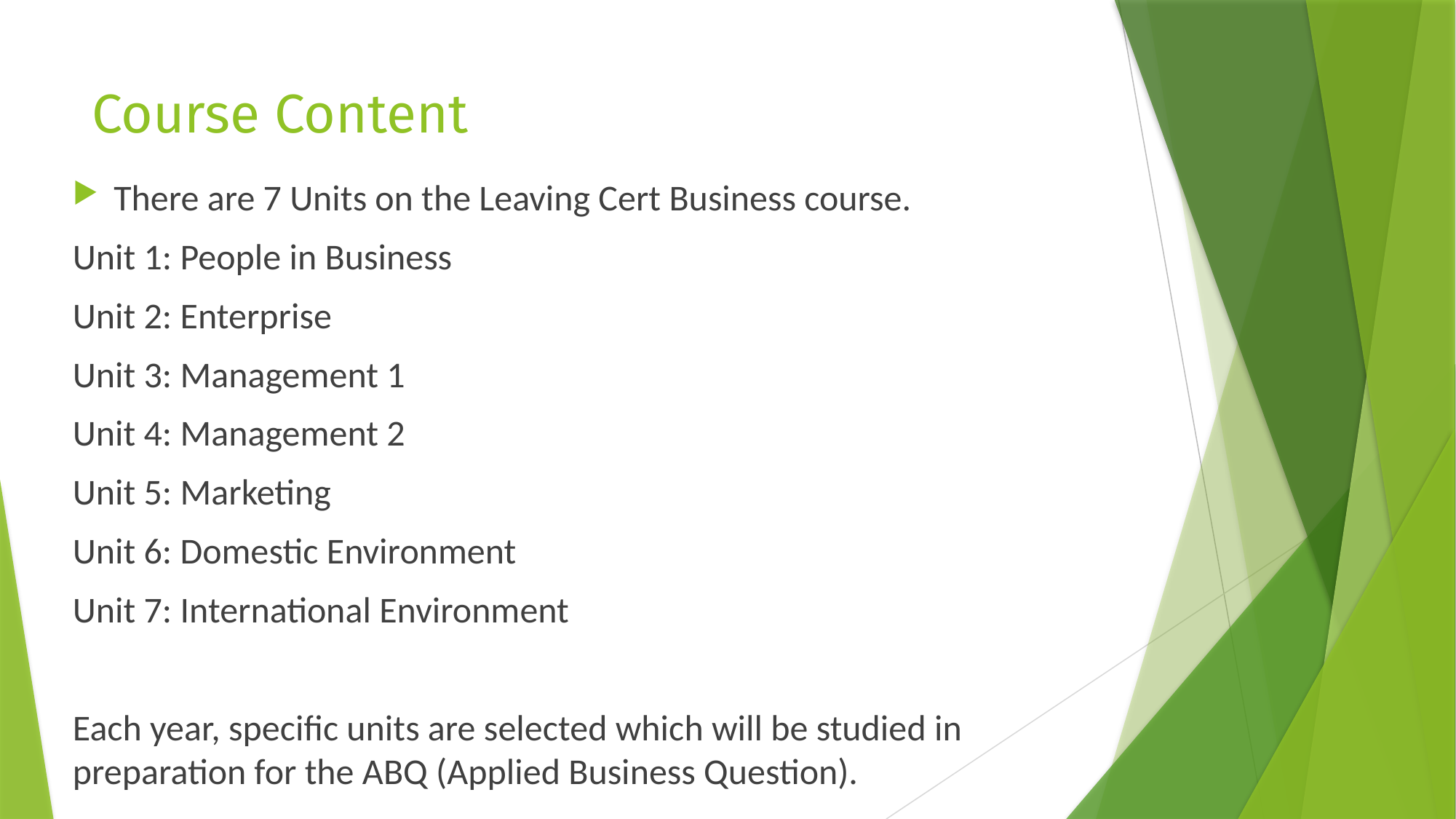

# Course Content
There are 7 Units on the Leaving Cert Business course.
Unit 1: People in Business
Unit 2: Enterprise
Unit 3: Management 1
Unit 4: Management 2
Unit 5: Marketing
Unit 6: Domestic Environment
Unit 7: International Environment

Each year, specific units are selected which will be studied in preparation for the ABQ (Applied Business Question).